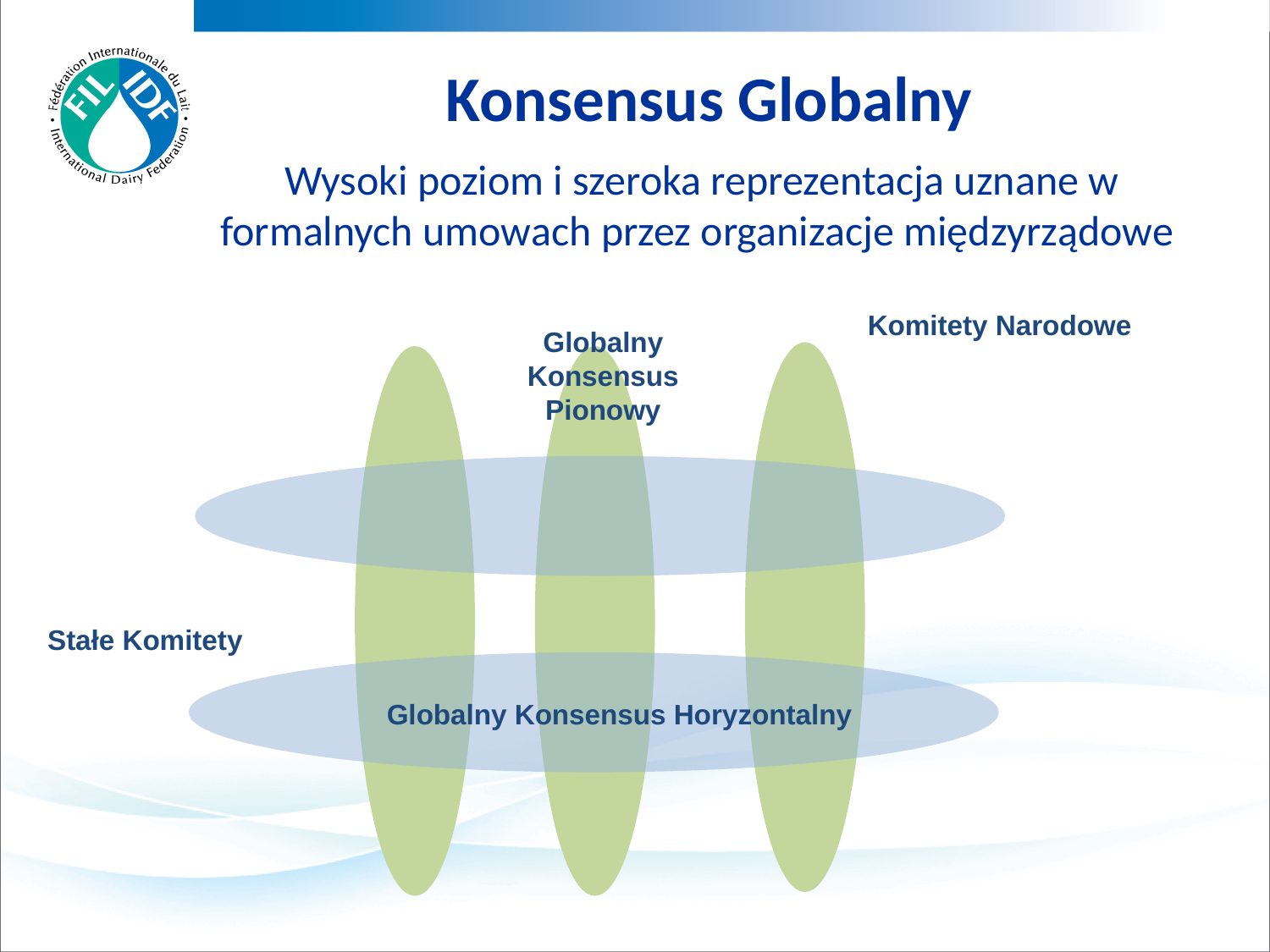

# Konsensus Globalny

Wysoki poziom i szeroka reprezentacja uznane w formalnych umowach przez organizacje międzyrządowe
Komitety Narodowe

Globalny Konsensus Pionowy

Stałe Komitety

Globalny Konsensus Horyzontalny